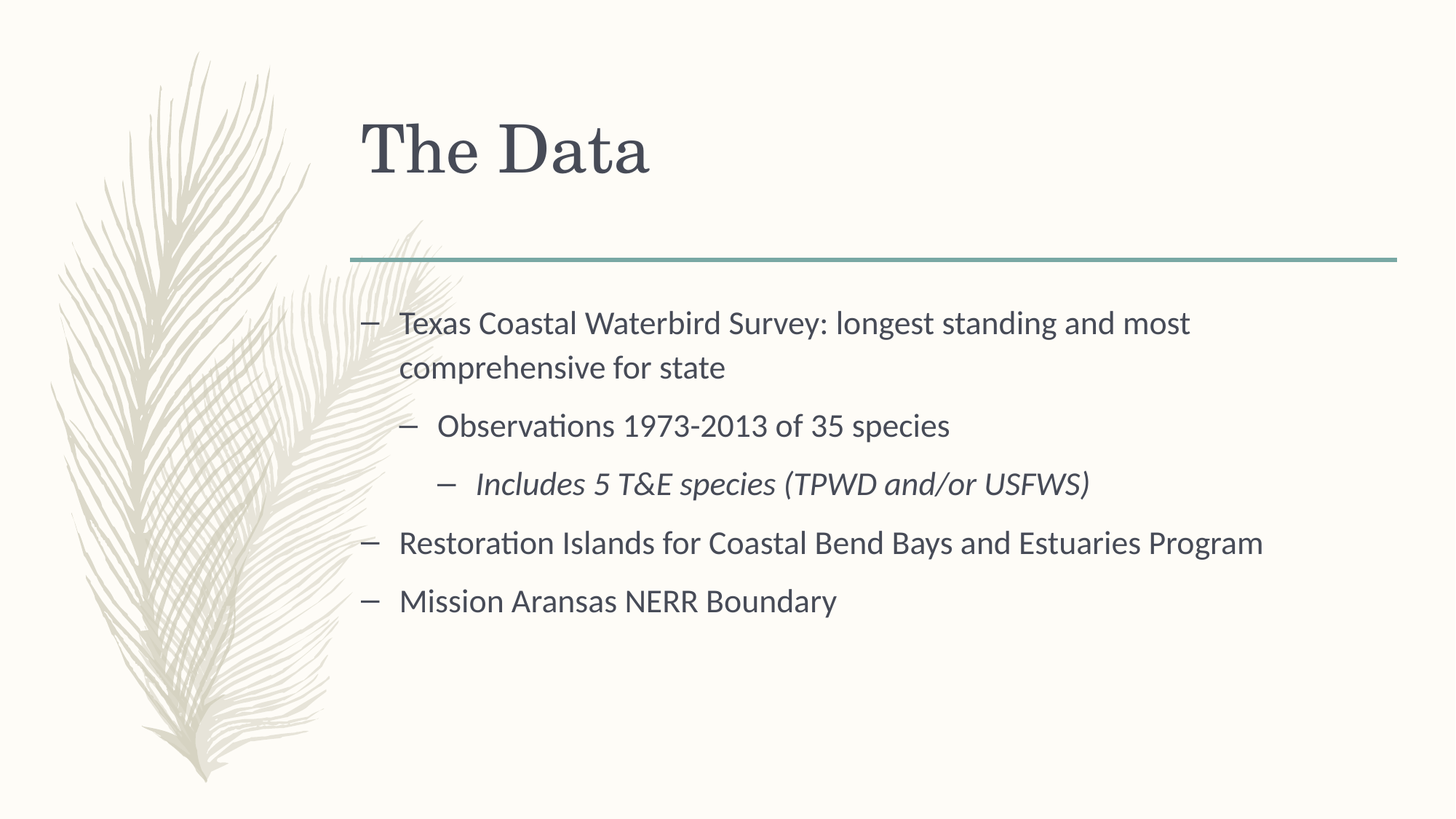

# The Data
Texas Coastal Waterbird Survey: longest standing and most comprehensive for state
Observations 1973-2013 of 35 species
Includes 5 T&E species (TPWD and/or USFWS)
Restoration Islands for Coastal Bend Bays and Estuaries Program
Mission Aransas NERR Boundary